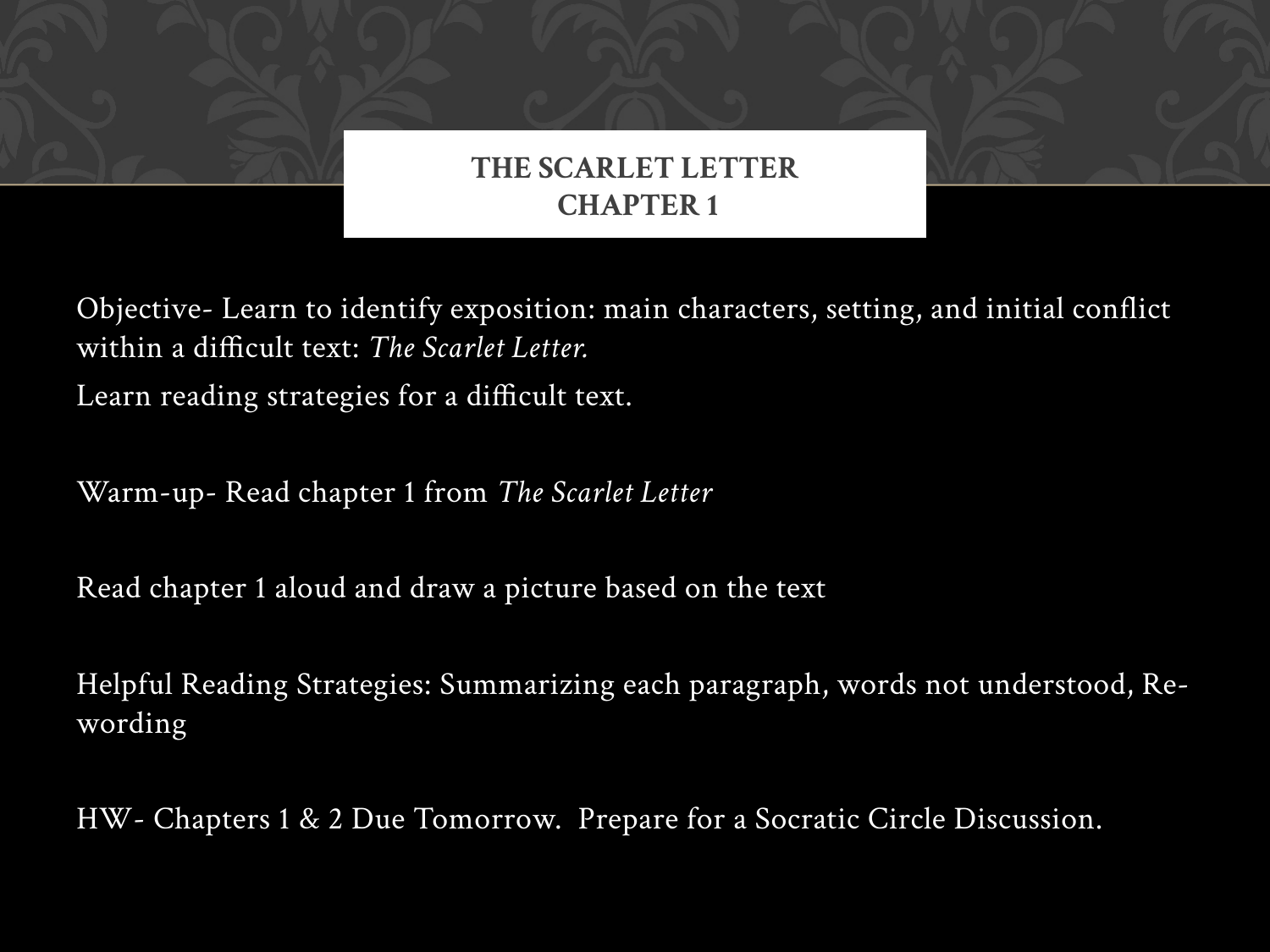

# The scarlet letter chapter 1
Objective- Learn to identify exposition: main characters, setting, and initial conflict within a difficult text: The Scarlet Letter.
Learn reading strategies for a difficult text.

Warm-up- Read chapter 1 from The Scarlet Letter

Read chapter 1 aloud and draw a picture based on the text

Helpful Reading Strategies: Summarizing each paragraph, words not understood, Re-wording

HW- Chapters 1 & 2 Due Tomorrow.  Prepare for a Socratic Circle Discussion.